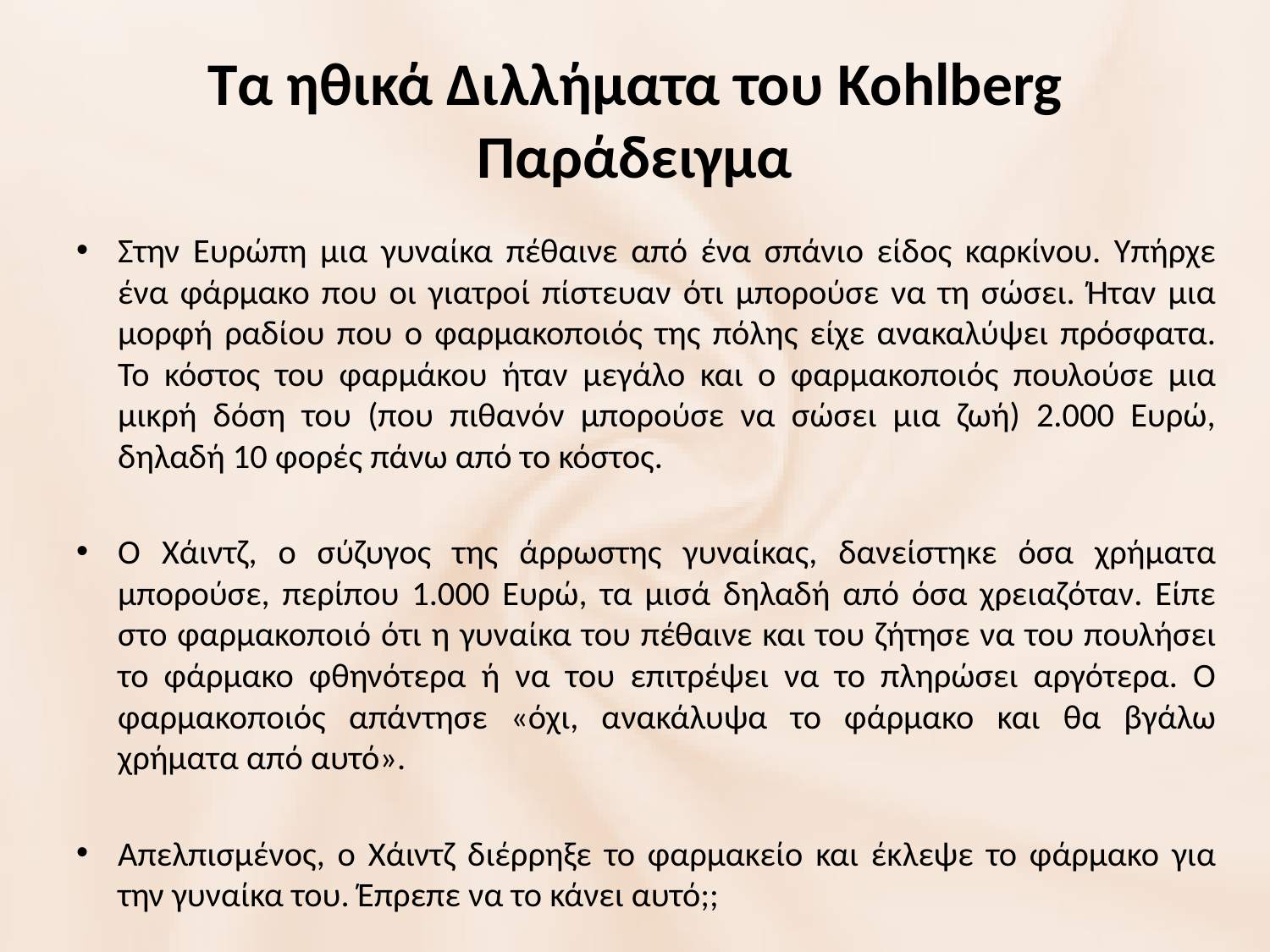

# Τα ηθικά Διλλήματα του Kohlberg Παράδειγμα
Στην Ευρώπη μια γυναίκα πέθαινε από ένα σπάνιο είδος καρκίνου. Υπήρχε ένα φάρμακο που οι γιατροί πίστευαν ότι μπορούσε να τη σώσει. Ήταν μια μορφή ραδίου που ο φαρμακοποιός της πόλης είχε ανακαλύψει πρόσφατα. Το κόστος του φαρμάκου ήταν μεγάλο και ο φαρμακοποιός πουλούσε μια μικρή δόση του (που πιθανόν μπορούσε να σώσει μια ζωή) 2.000 Ευρώ, δηλαδή 10 φορές πάνω από το κόστος.

Ο Χάιντζ, ο σύζυγος της άρρωστης γυναίκας, δανείστηκε όσα χρήματα μπορούσε, περίπου 1.000 Ευρώ, τα μισά δηλαδή από όσα χρειαζόταν. Είπε στο φαρμακοποιό ότι η γυναίκα του πέθαινε και του ζήτησε να του πουλήσει το φάρμακο φθηνότερα ή να του επιτρέψει να το πληρώσει αργότερα. Ο φαρμακοποιός απάντησε «όχι, ανακάλυψα το φάρμακο και θα βγάλω χρήματα από αυτό».

Απελπισμένος, ο Χάιντζ διέρρηξε το φαρμακείο και έκλεψε το φάρμακο για την γυναίκα του. Έπρεπε να το κάνει αυτό;;